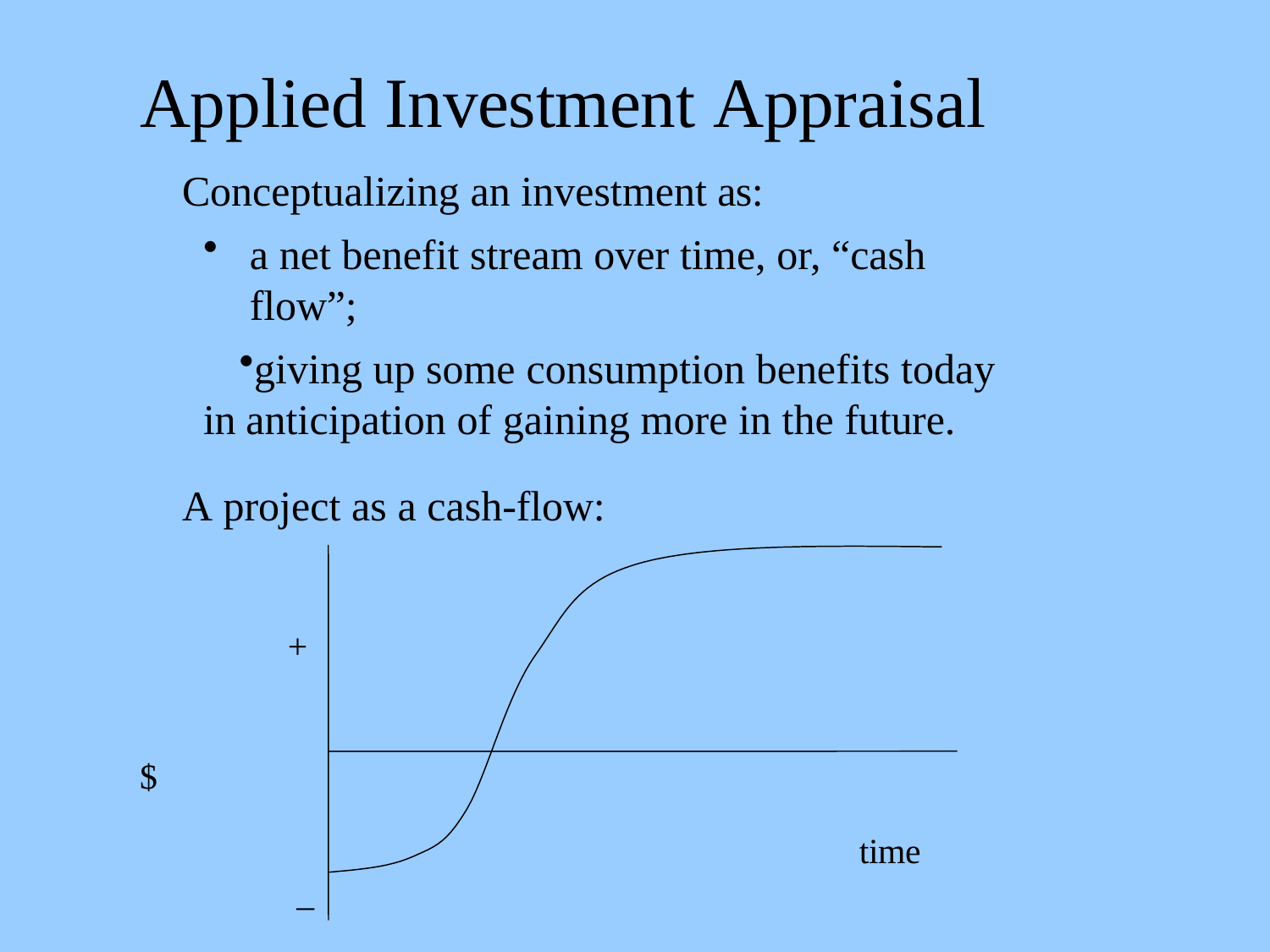

# Applied Investment Appraisal
Conceptualizing an investment as:
a net benefit stream over time, or, “cash flow”;
giving up some consumption benefits today in anticipation of gaining more in the future.
A project as a cash-flow:

+

$
time
_